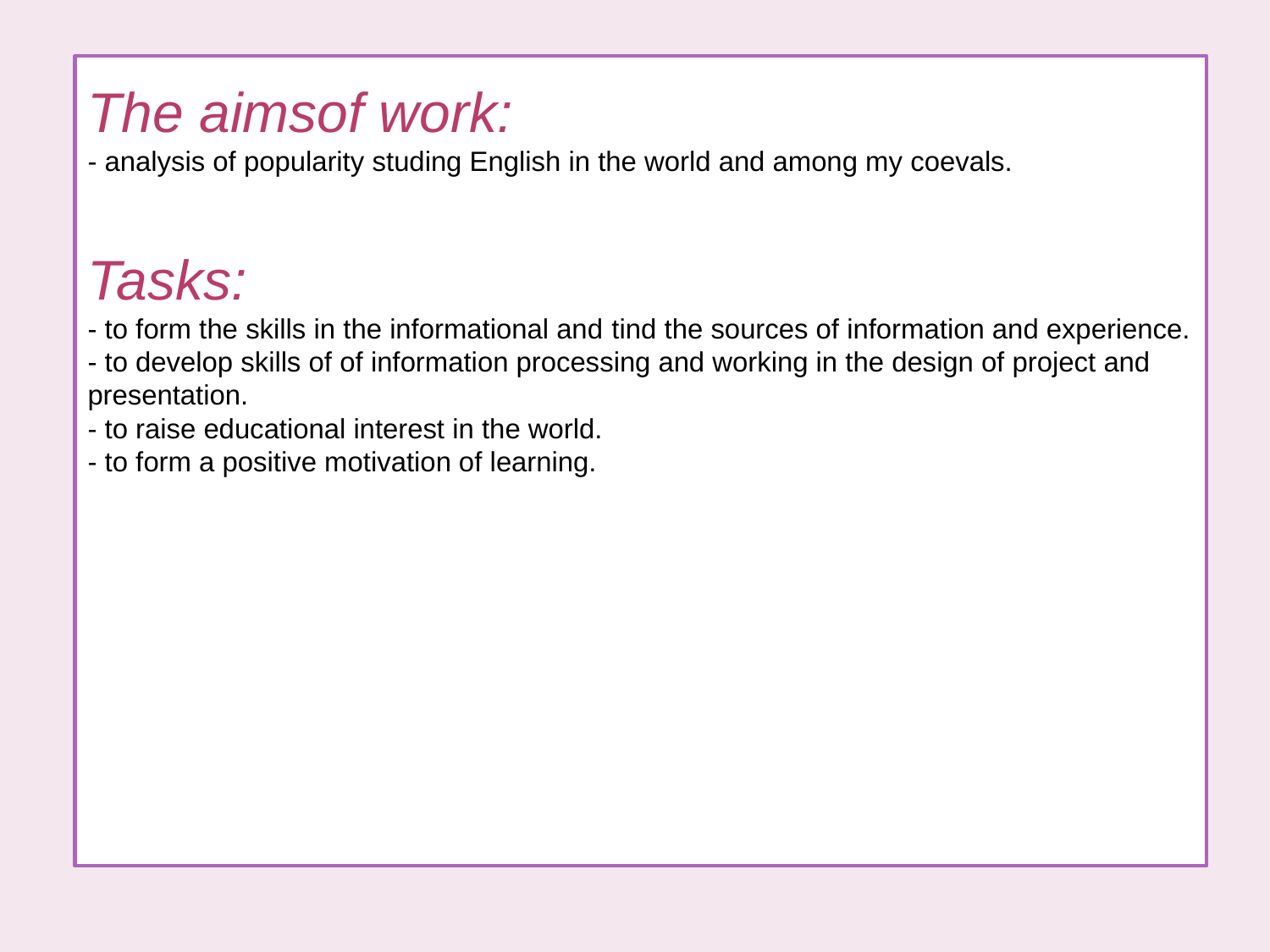

# The aimsof work: - analysis of popularity studing English in the world and among my coevals. Tasks: - to form the skills in the informational and tind the sources of information and experience. - to develop skills of of information processing and working in the design of project and presentation. - to raise educational interest in the world. - to form a positive motivation of learning.